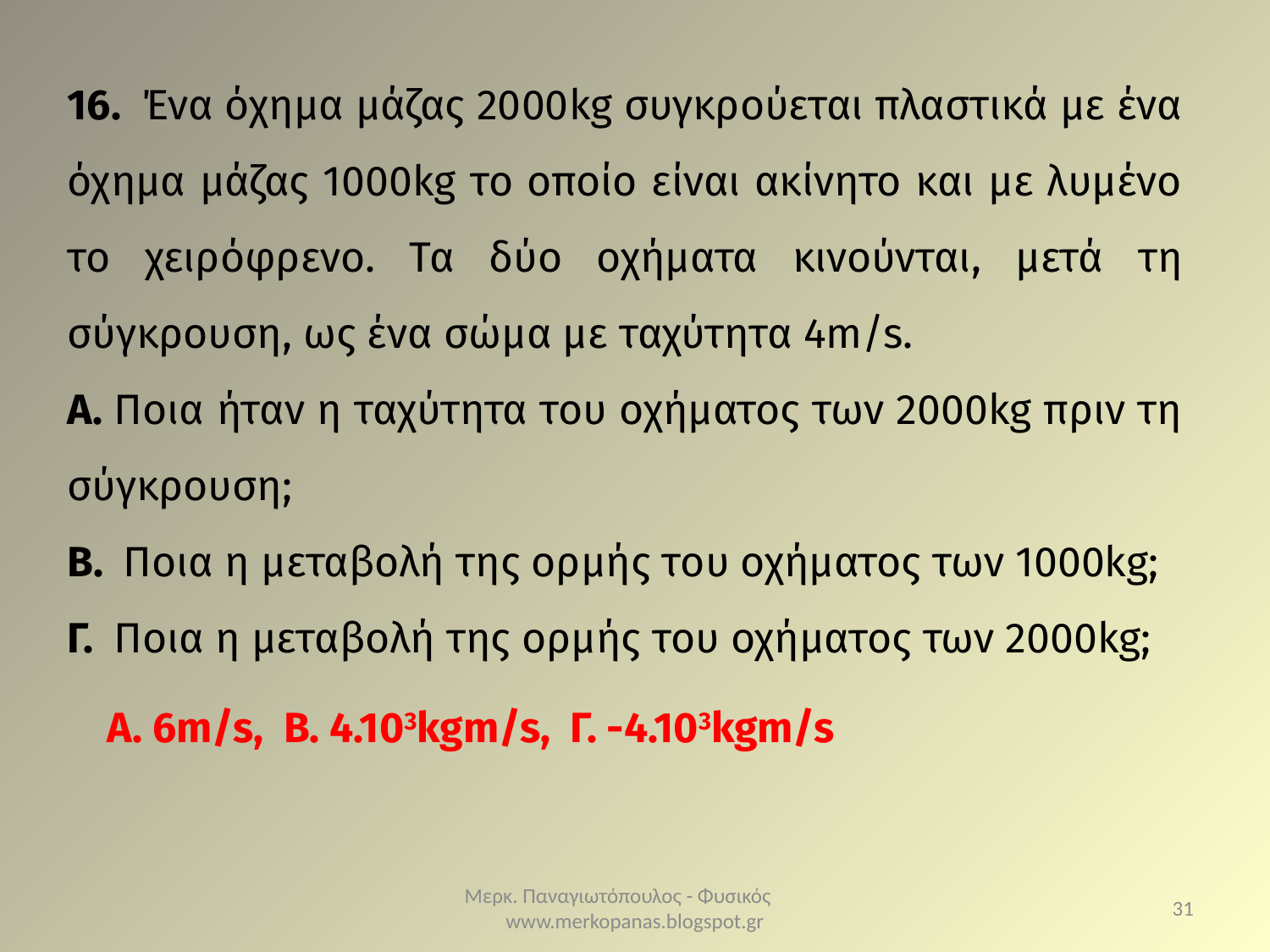

16.  Ένα όχημα μάζας 2000kg συγκρούεται πλαστικά με ένα όχημα μάζας 1000kg το οποίο είναι ακίνητο και με λυμένο το χειρόφρενο. Τα δύο οχήματα κινούνται, μετά τη σύγκρουση, ως ένα σώμα με ταχύτητα 4m/s.
A. Ποια ήταν η ταχύτητα του οχήματος των 2000kg πριν τη σύγκρουση;
B.  Ποια η μεταβολή της ορμής του οχήματος των 1000kg;
Γ.  Ποια η μεταβολή της ορμής του οχήματος των 2000kg;
A. 6m/s,  B. 4.103kgm/s,  Γ. -4.103kgm/s
Μερκ. Παναγιωτόπουλος - Φυσικός        www.merkopanas.blogspot.gr
31